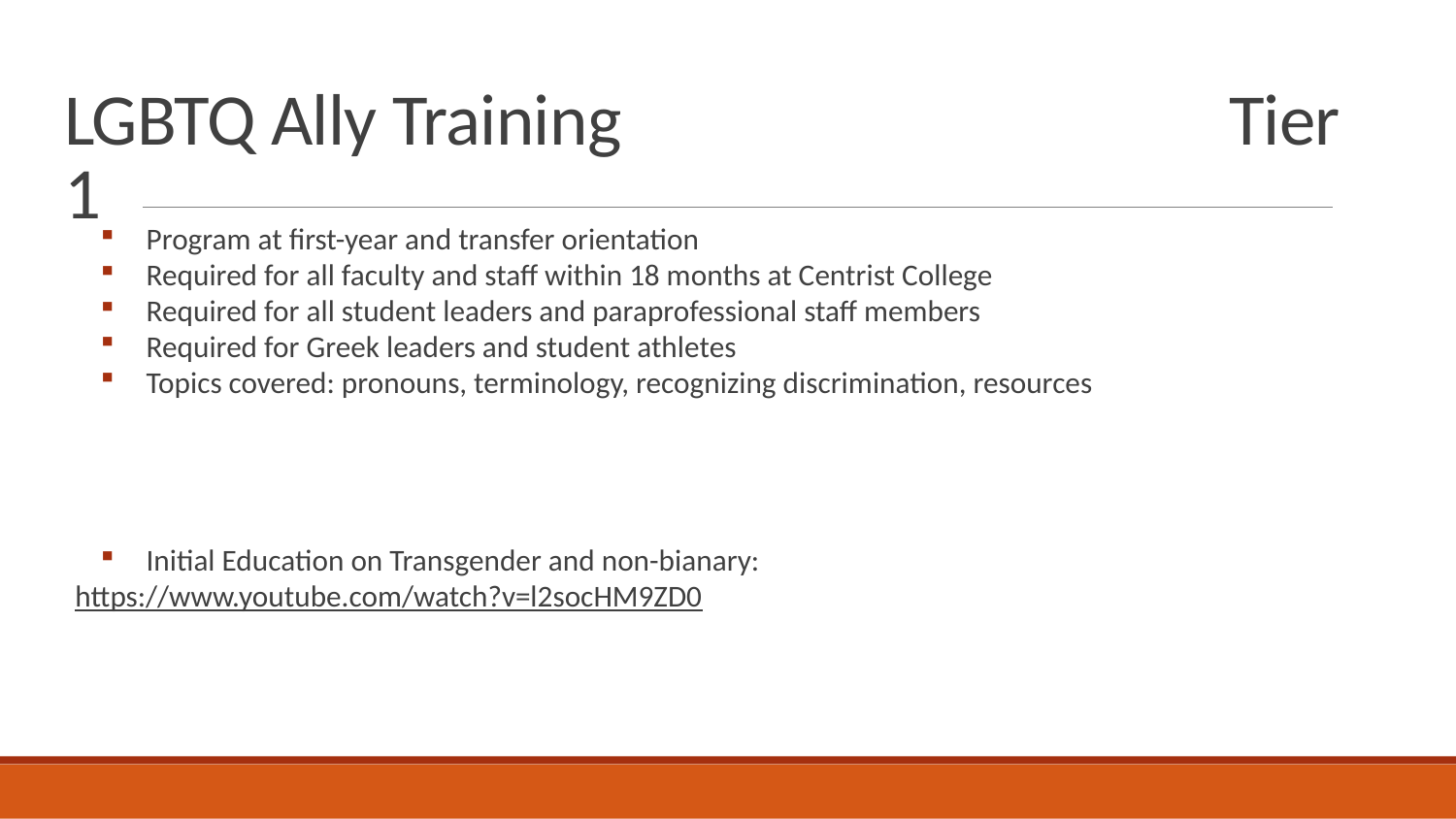

# LGBTQ Ally Training 					Tier 1

Program at first-year and transfer orientation
Required for all faculty and staff within 18 months at Centrist College
Required for all student leaders and paraprofessional staff members
Required for Greek leaders and student athletes
Topics covered: pronouns, terminology, recognizing discrimination, resources

Initial Education on Transgender and non-bianary:
https://www.youtube.com/watch?v=l2socHM9ZD0